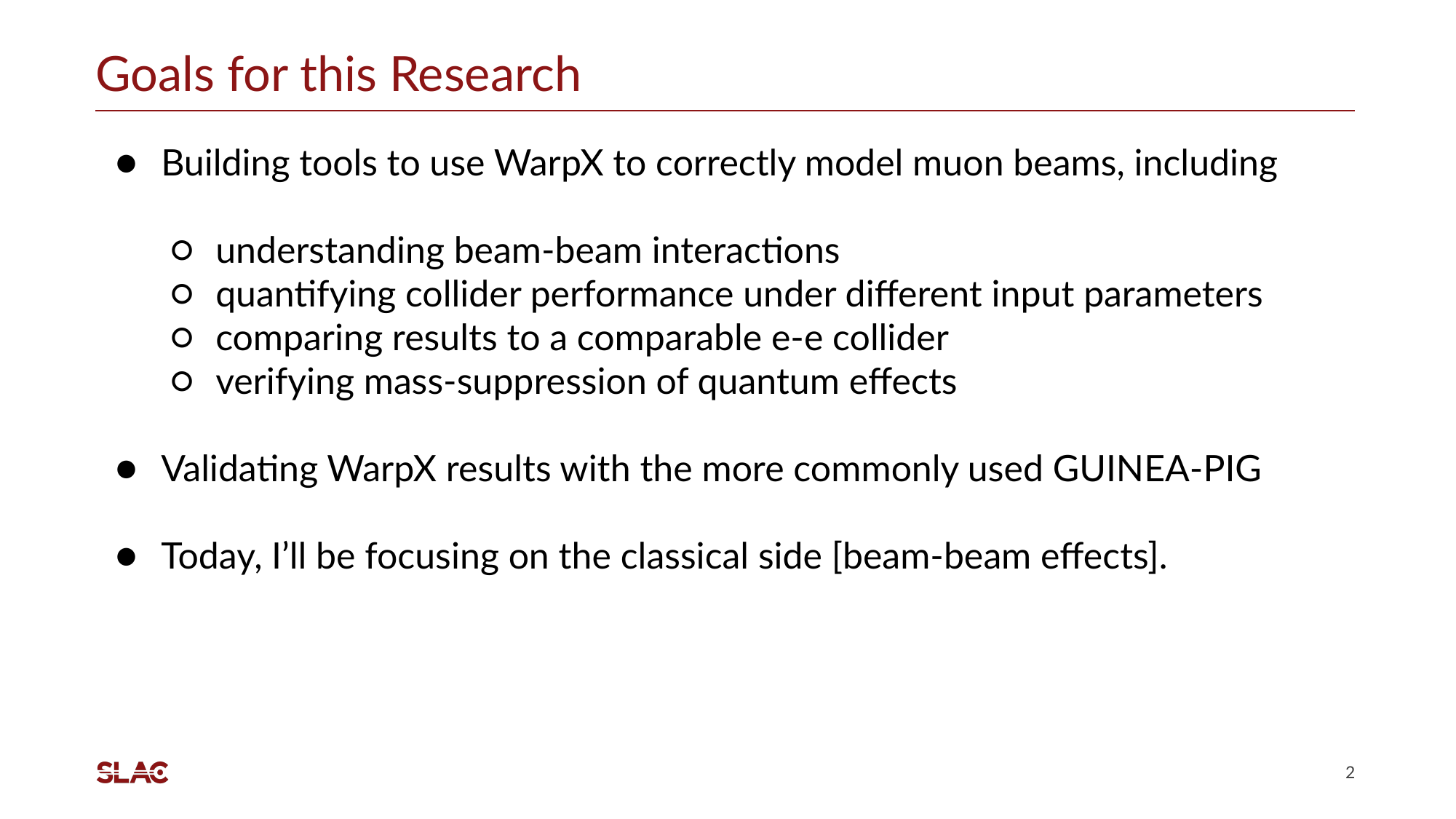

# Goals for this Research
Building tools to use WarpX to correctly model muon beams, including
understanding beam-beam interactions
quantifying collider performance under different input parameters
comparing results to a comparable e-e collider
verifying mass-suppression of quantum effects

Validating WarpX results with the more commonly used GUINEA-PIG
Today, I’ll be focusing on the classical side [beam-beam effects].

2